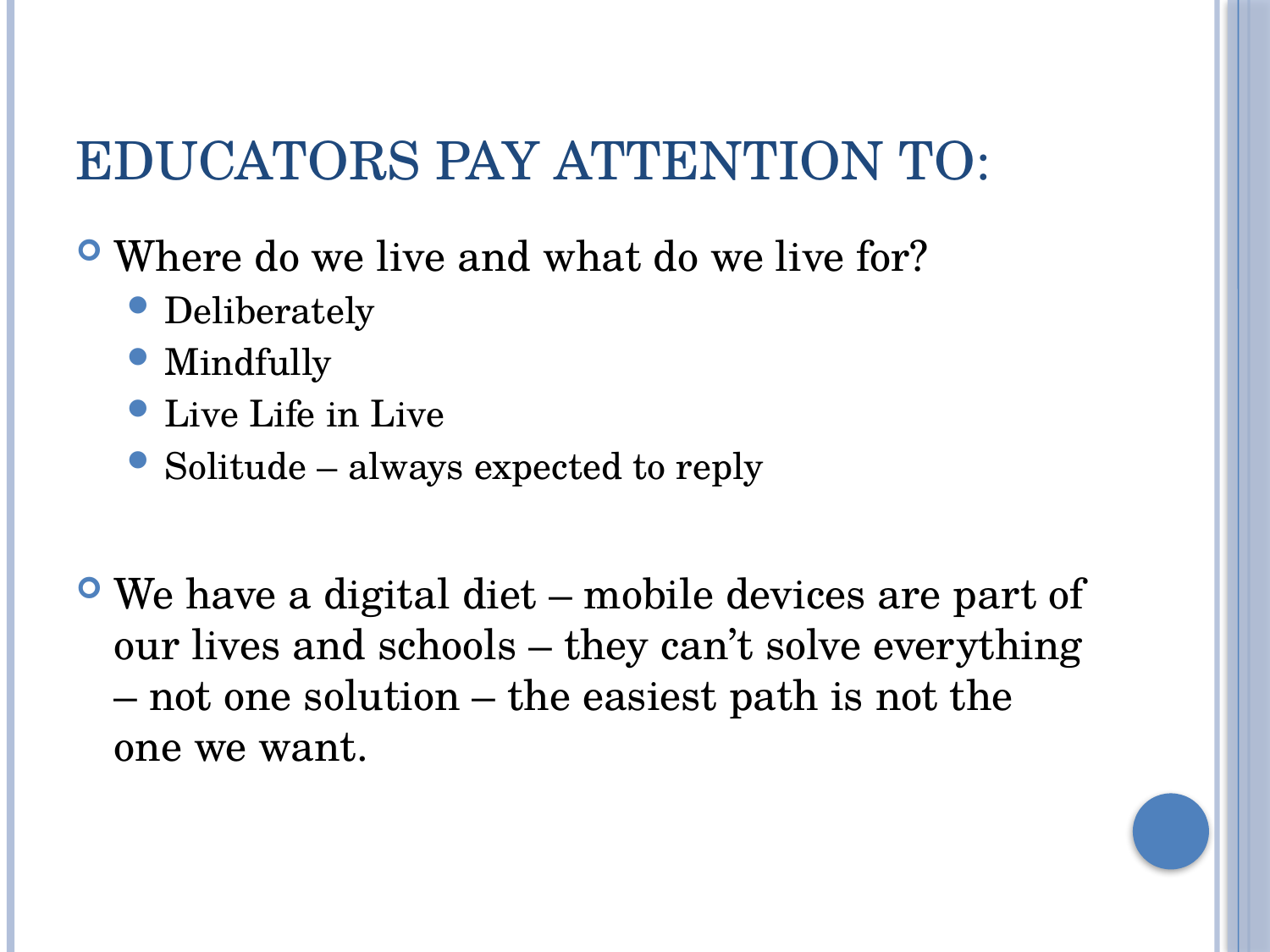

# Educators Pay Attention To:
Where do we live and what do we live for?
Deliberately
Mindfully
Live Life in Live
Solitude – always expected to reply

We have a digital diet – mobile devices are part of our lives and schools – they can’t solve everything – not one solution – the easiest path is not the one we want.